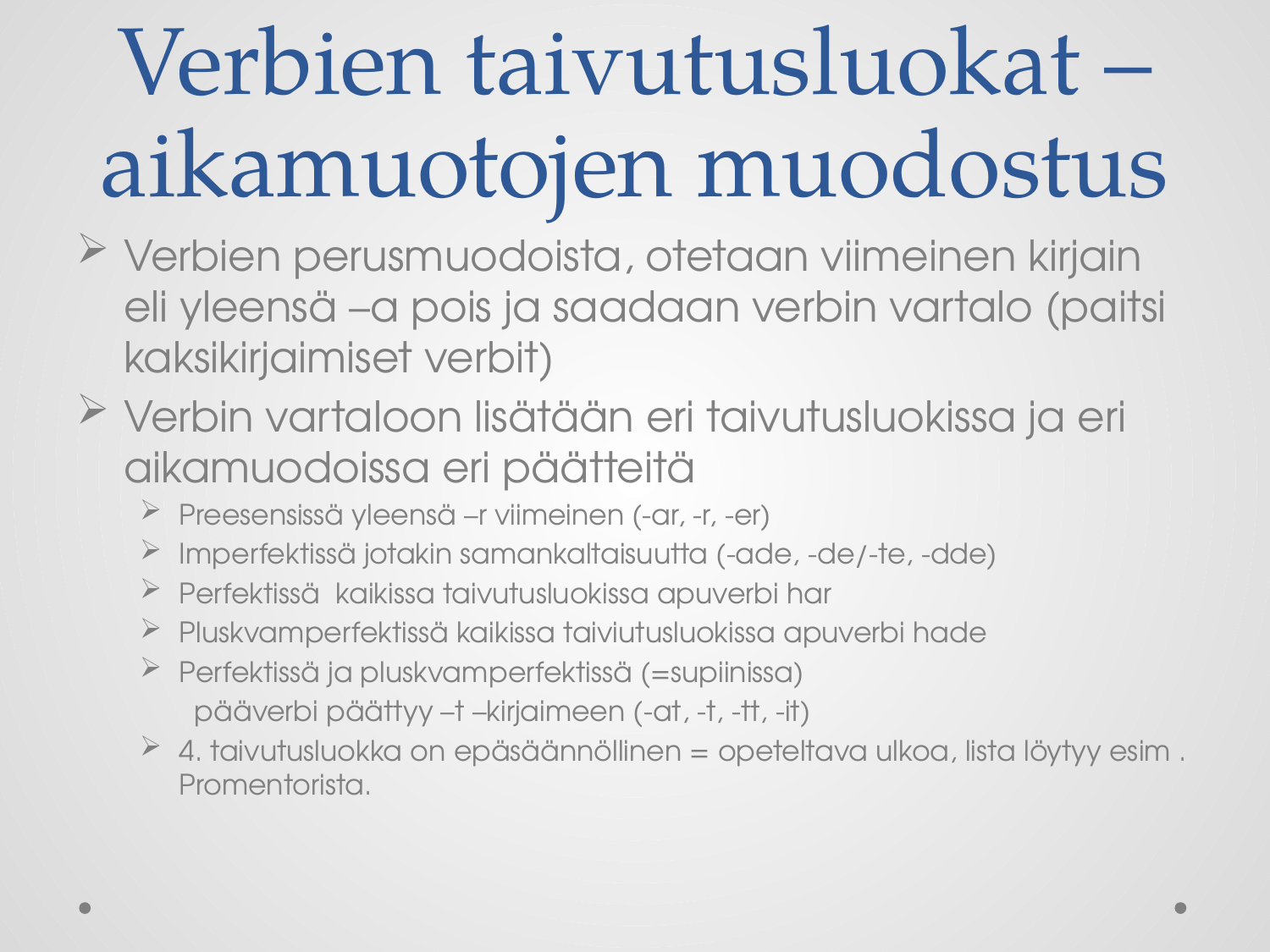

# Verbien taivutusluokat – aikamuotojen muodostus
Verbien perusmuodoista, otetaan viimeinen kirjain eli yleensä –a pois ja saadaan verbin vartalo (paitsi kaksikirjaimiset verbit)
Verbin vartaloon lisätään eri taivutusluokissa ja eri aikamuodoissa eri päätteitä
Preesensissä yleensä –r viimeinen (-ar, -r, -er)
Imperfektissä jotakin samankaltaisuutta (-ade, -de/-te, -dde)
Perfektissä  kaikissa taivutusluokissa apuverbi har
Pluskvamperfektissä kaikissa taiviutusluokissa apuverbi hade
Perfektissä ja pluskvamperfektissä (=supiinissa)
       pääverbi päättyy –t –kirjaimeen (-at, -t, -tt, -it)
4. taivutusluokka on epäsäännöllinen = opeteltava ulkoa, lista löytyy esim . Promentorista.